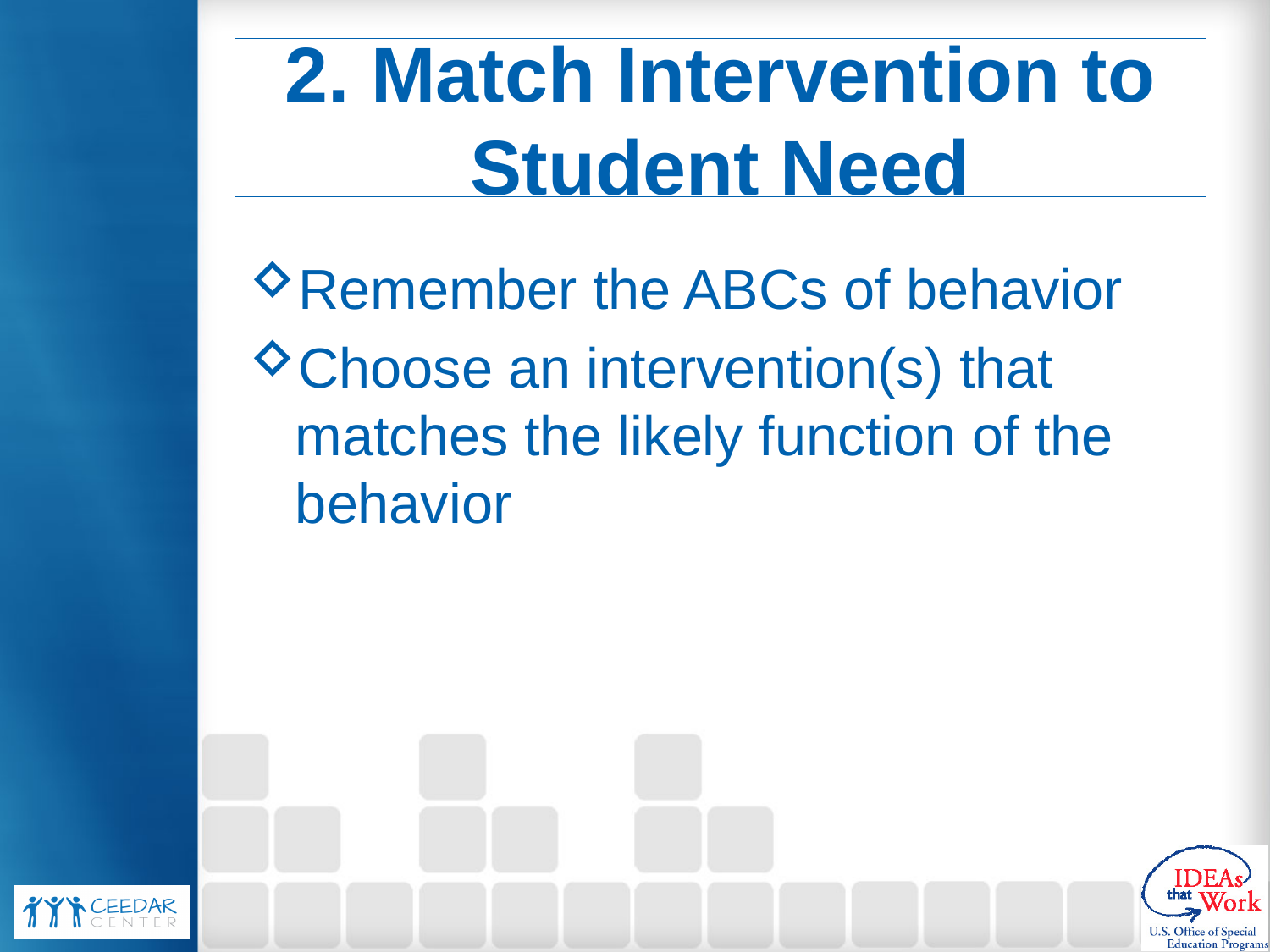

# 2. Match Intervention to Student Need
Remember the ABCs of behavior
Choose an intervention(s) that matches the likely function of the behavior